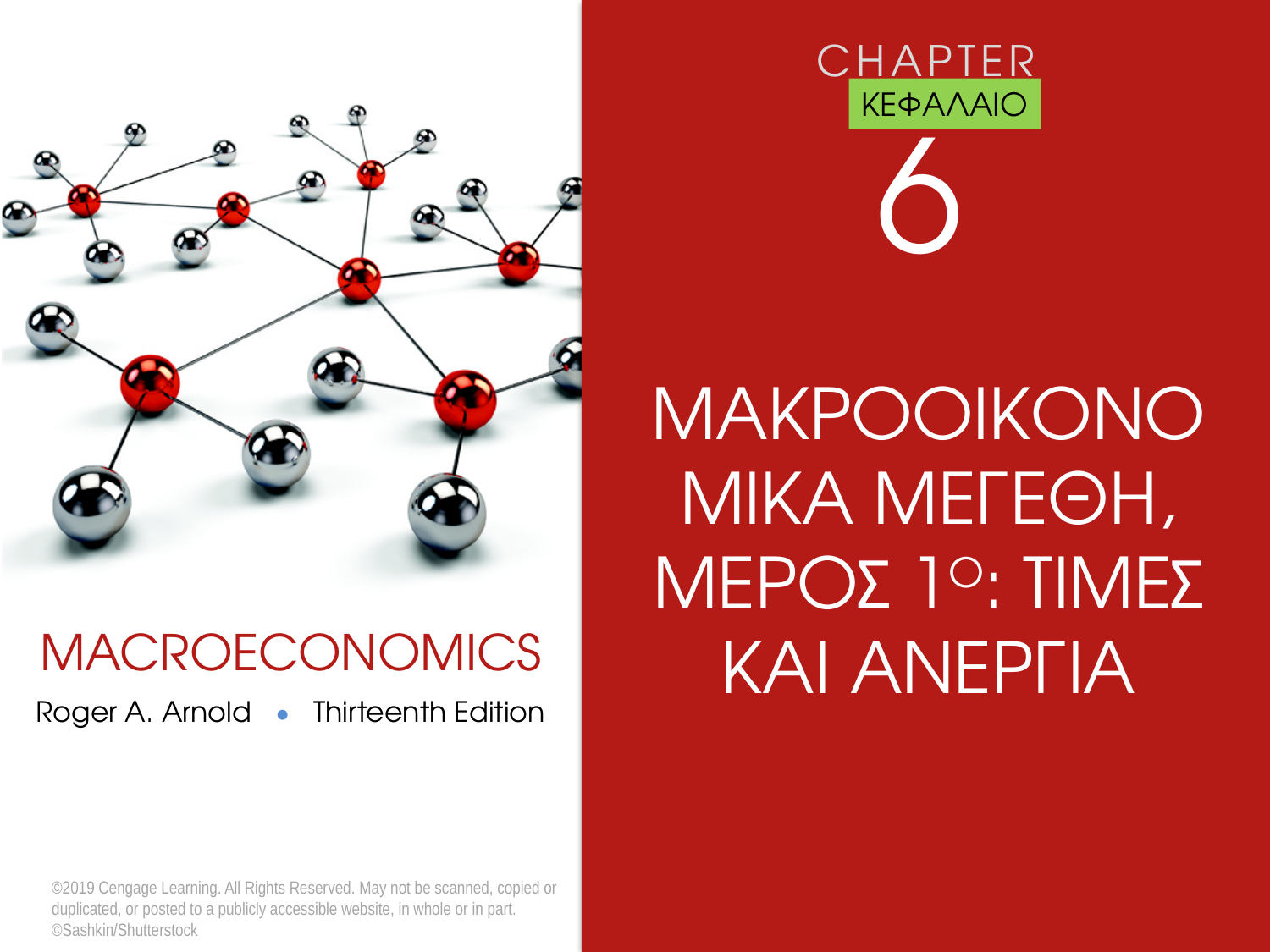

ΚΕΦΑΛΑΙΟ
# 6
ΜΑΚΡΟΟΙΚΟΝΟΜΙΚΑ ΜΕΓΕΘΗ, ΜΕΡΟΣ 1Ο: ΤΙΜΕΣ ΚΑΙ ΑΝΕΡΓΙΑ